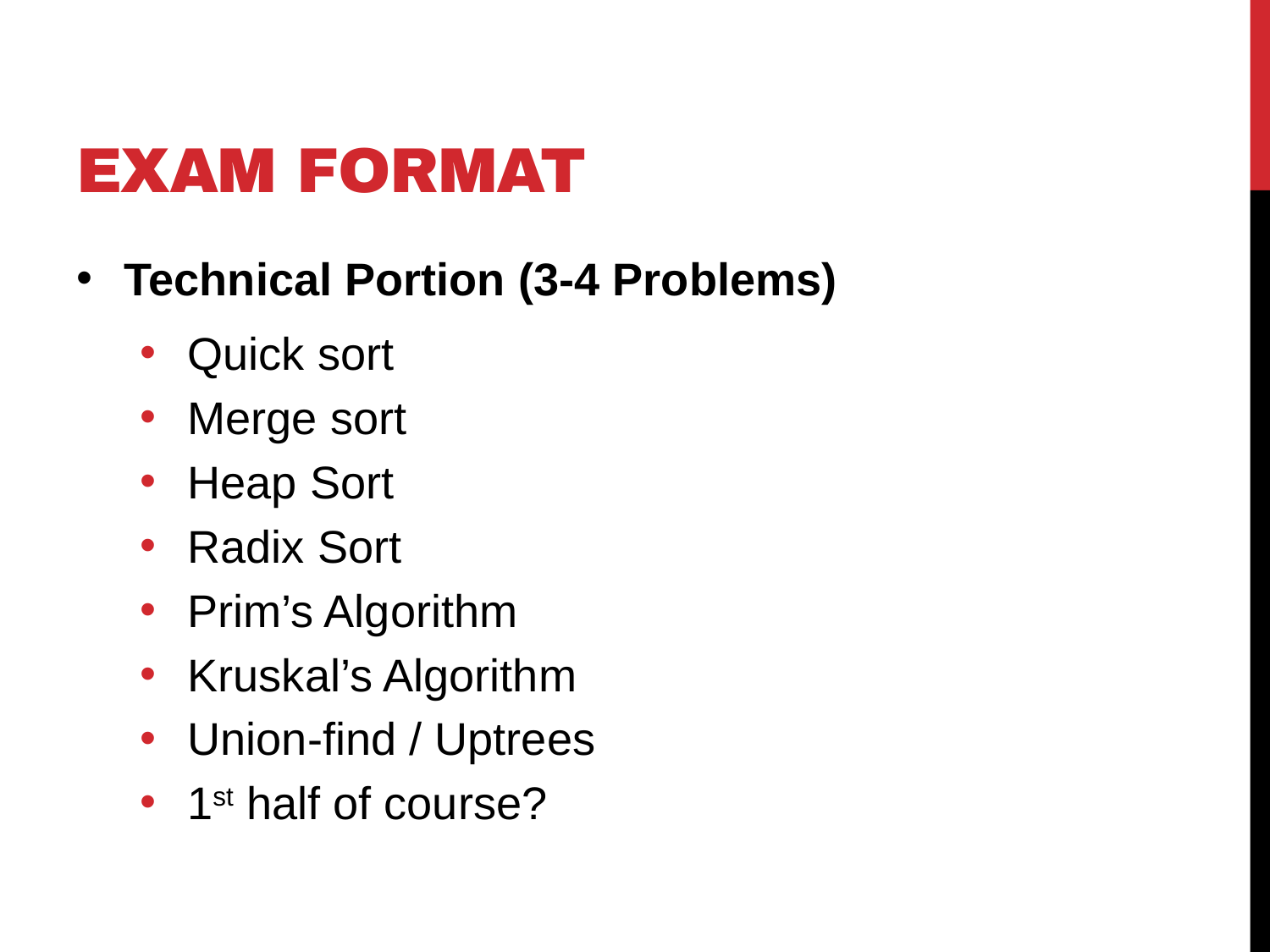

# Exam Format
Technical Portion (3-4 Problems)
Quick sort
Merge sort
Heap Sort
Radix Sort
Prim’s Algorithm
Kruskal’s Algorithm
Union-find / Uptrees
1st half of course?